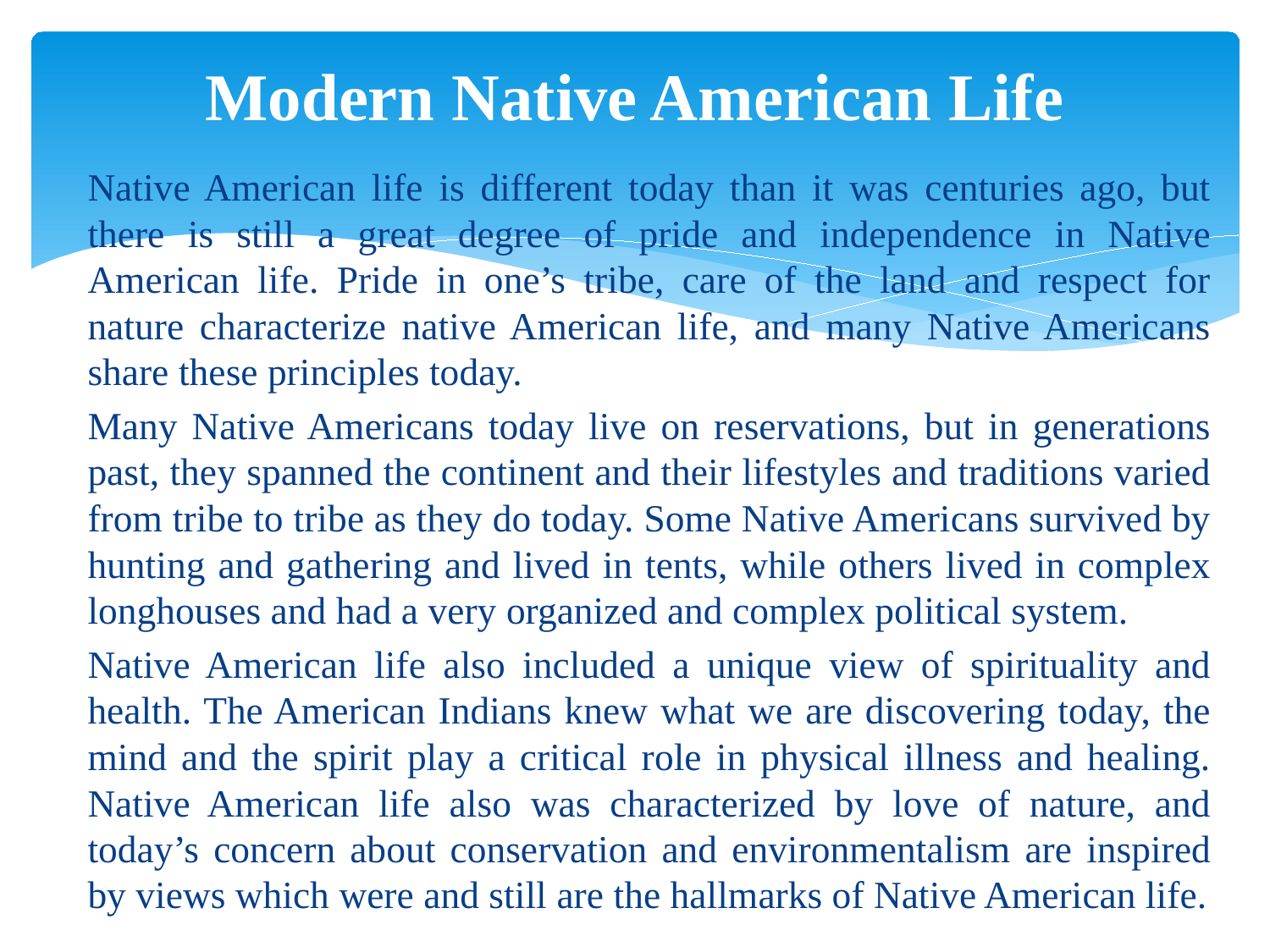

# Modern Native American Life
Native American life is different today than it was centuries ago, but there is still a great degree of pride and independence in Native American life. Pride in one’s tribe, care of the land and respect for nature characterize native American life, and many Native Americans share these principles today.
Many Native Americans today live on reservations, but in generations past, they spanned the continent and their lifestyles and traditions varied from tribe to tribe as they do today. Some Native Americans survived by hunting and gathering and lived in tents, while others lived in complex longhouses and had a very organized and complex political system.
Native American life also included a unique view of spirituality and health. The American Indians knew what we are discovering today, the mind and the spirit play a critical role in physical illness and healing. Native American life also was characterized by love of nature, and today’s concern about conservation and environmentalism are inspired by views which were and still are the hallmarks of Native American life.